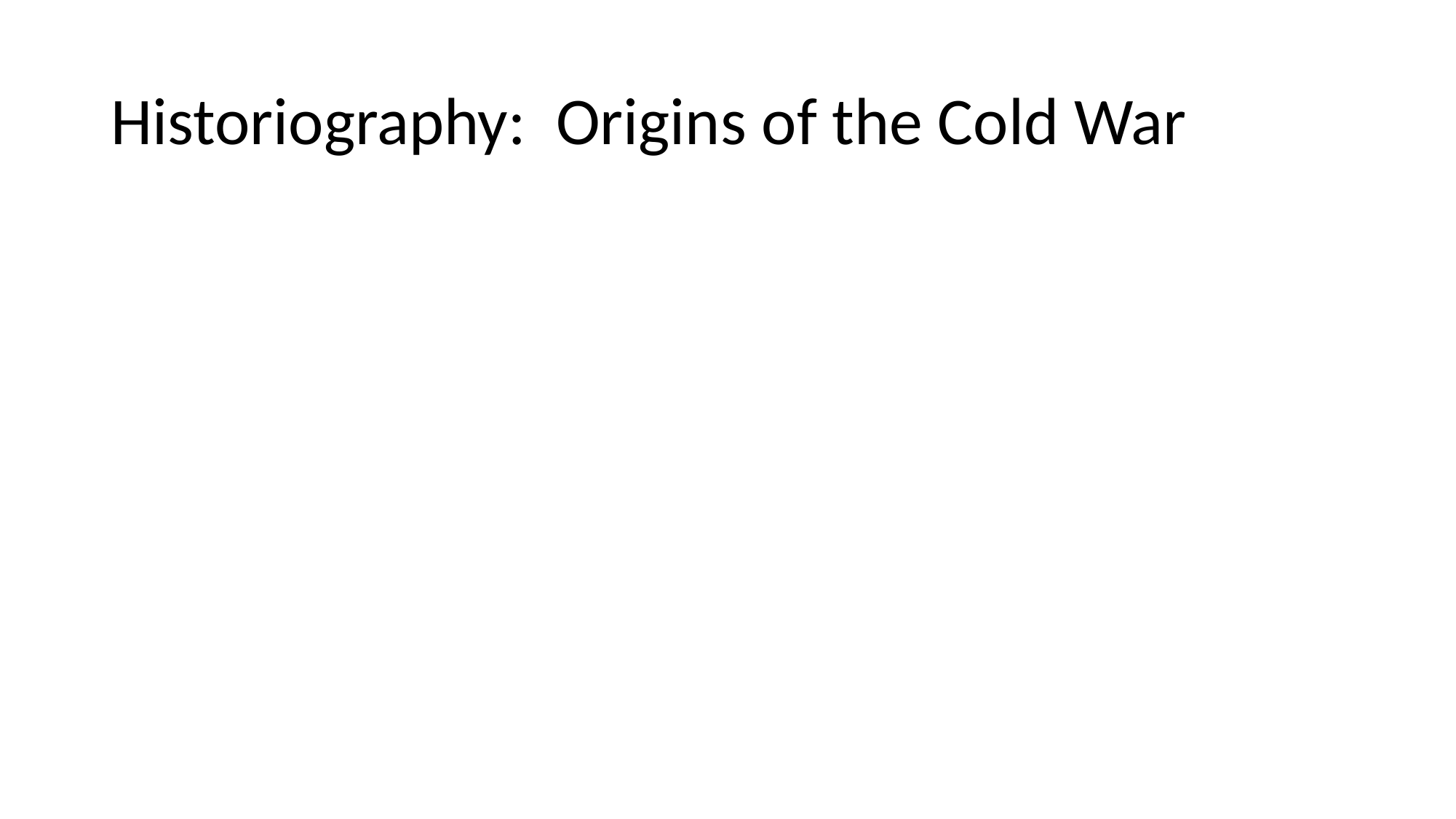

# Historiography:  Origins of the Cold War